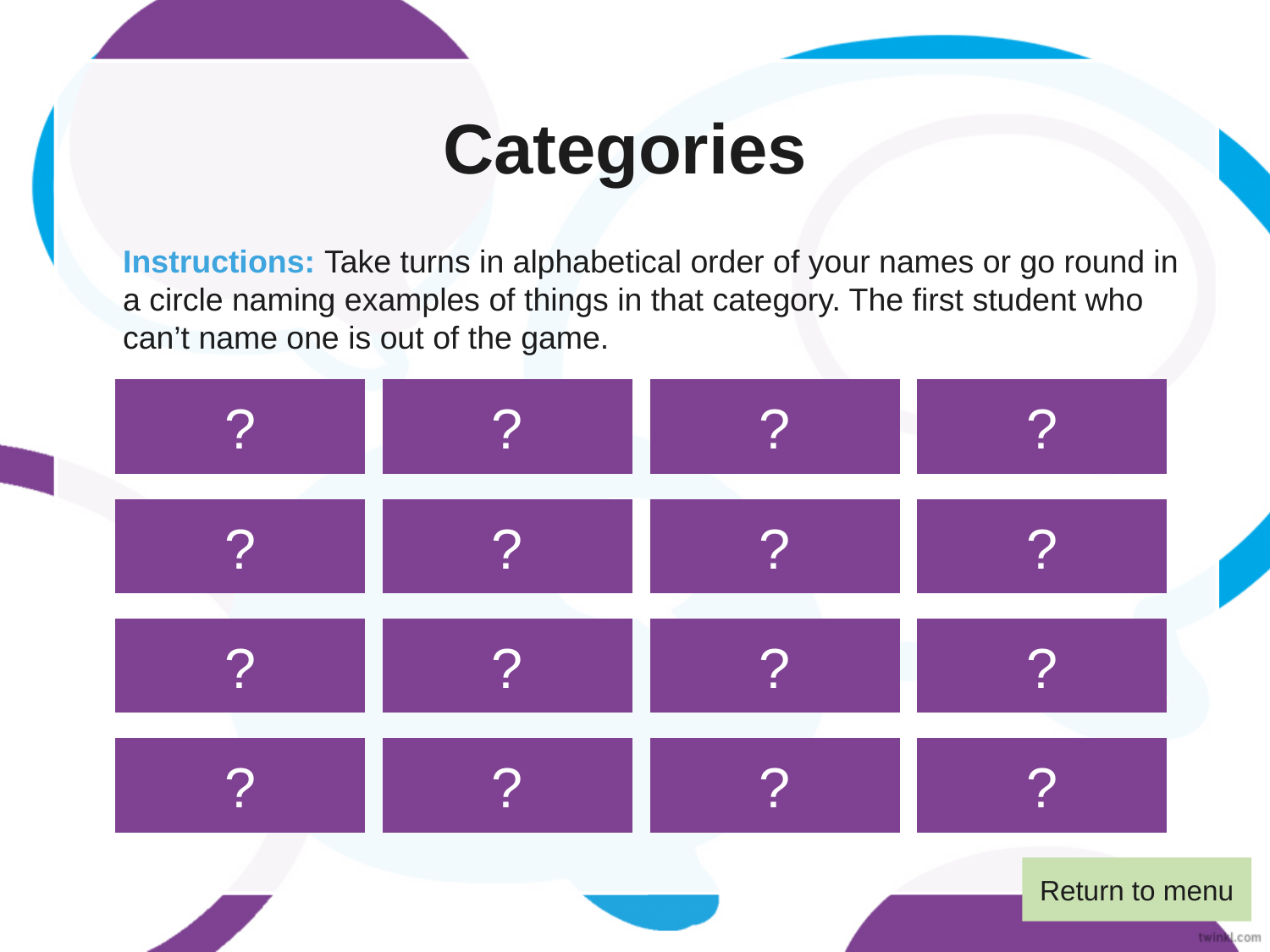

# Categories
Instructions: Take turns in alphabetical order of your names or go round in a circle naming examples of things in that category. The first student who can’t name one is out of the game.
subjects at school
?
pets
?
wild animals
?
colours
?
?
shapes
objects in the house
?
things in your backpack
?
superheroes
?
words beginning with ‘h’
?
countries
?
capital cities
?
things you see at the beach
?
?
vegetables
jobs
?
drinks
?
fruit
?
Return to menu